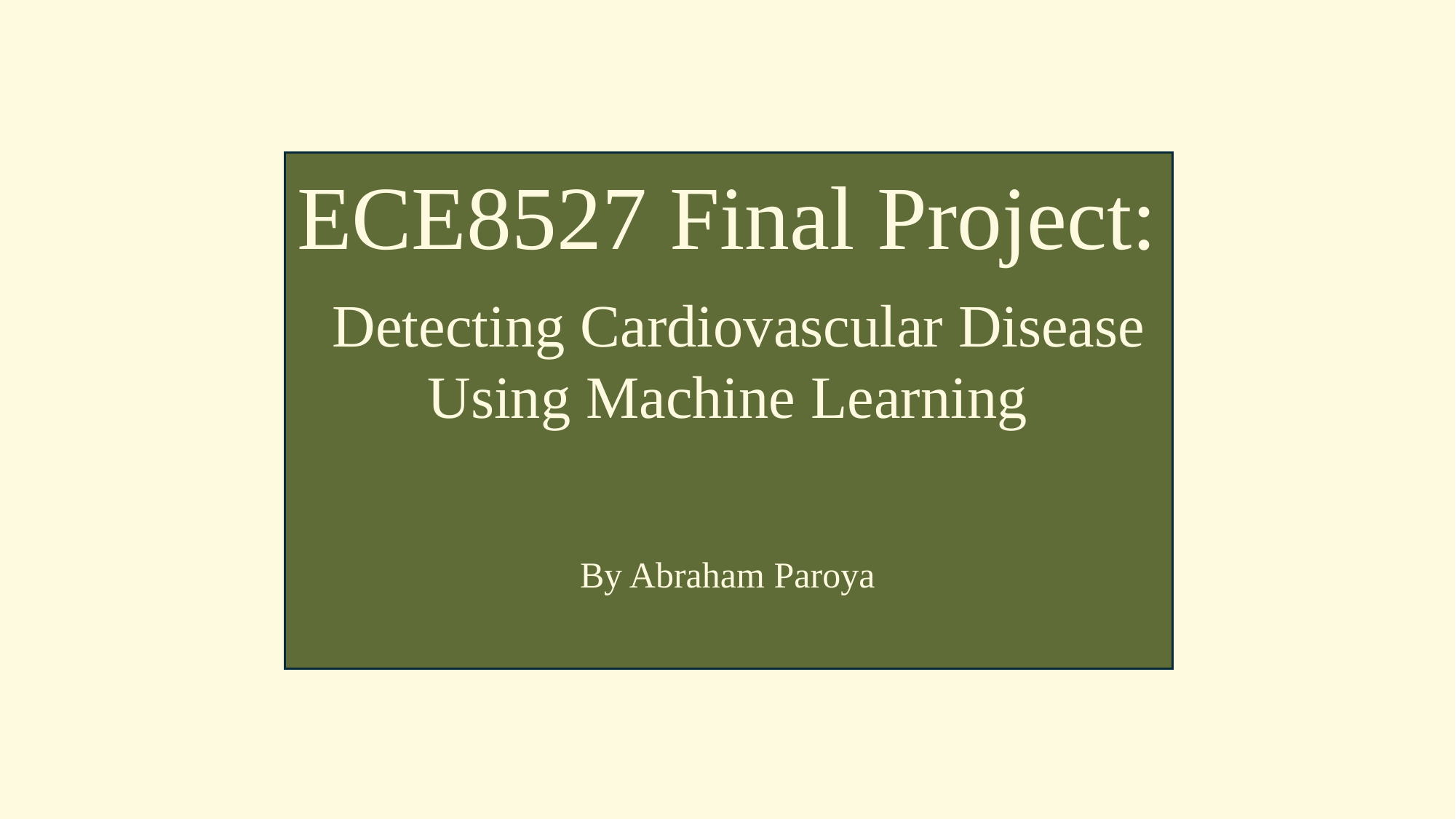

# ECE8527 Final Project: Detecting Cardiovascular Disease Using Machine Learning

By Abraham Paroya